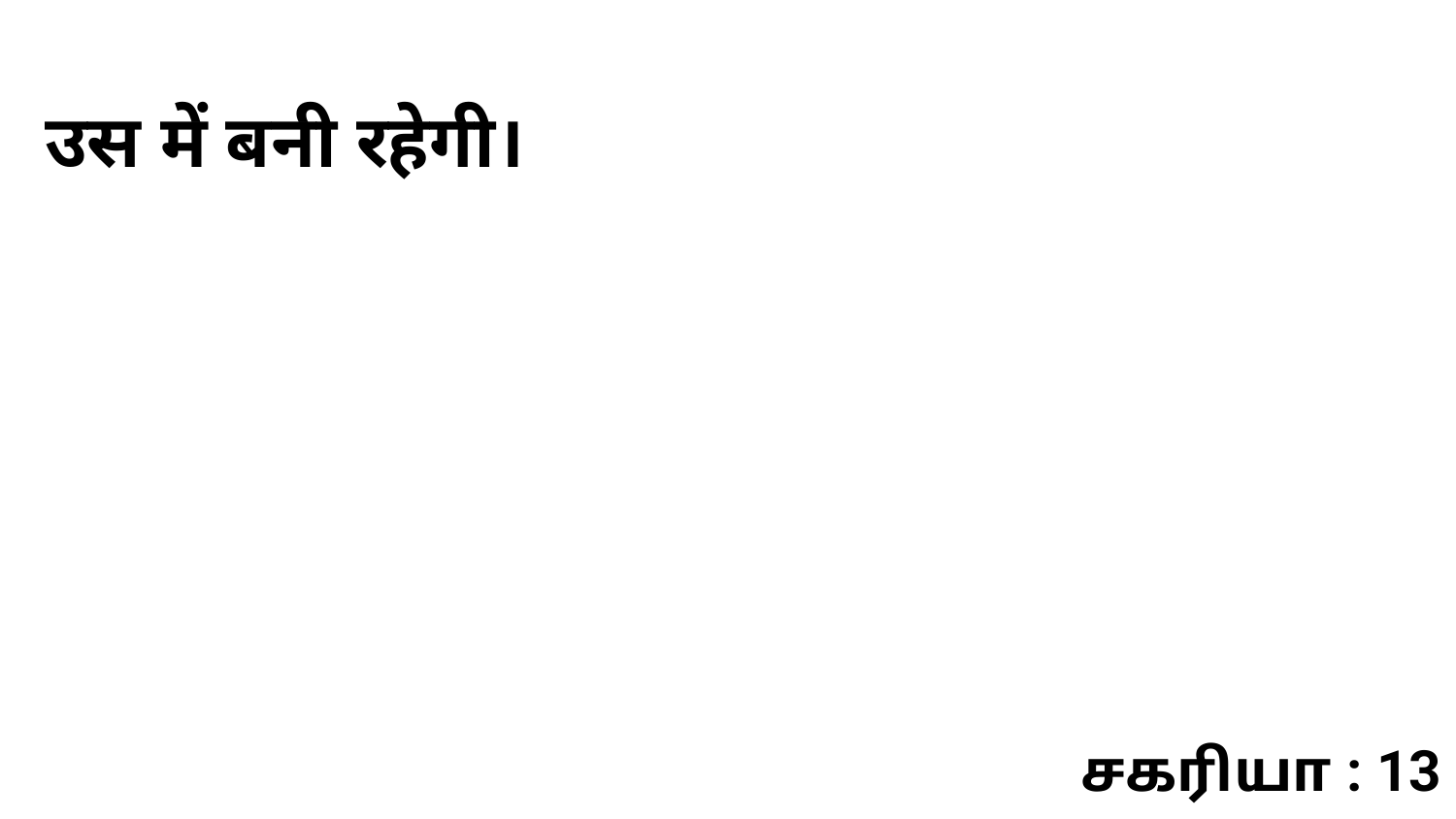

उस में बनी रहेगी।
சகரியா : 13